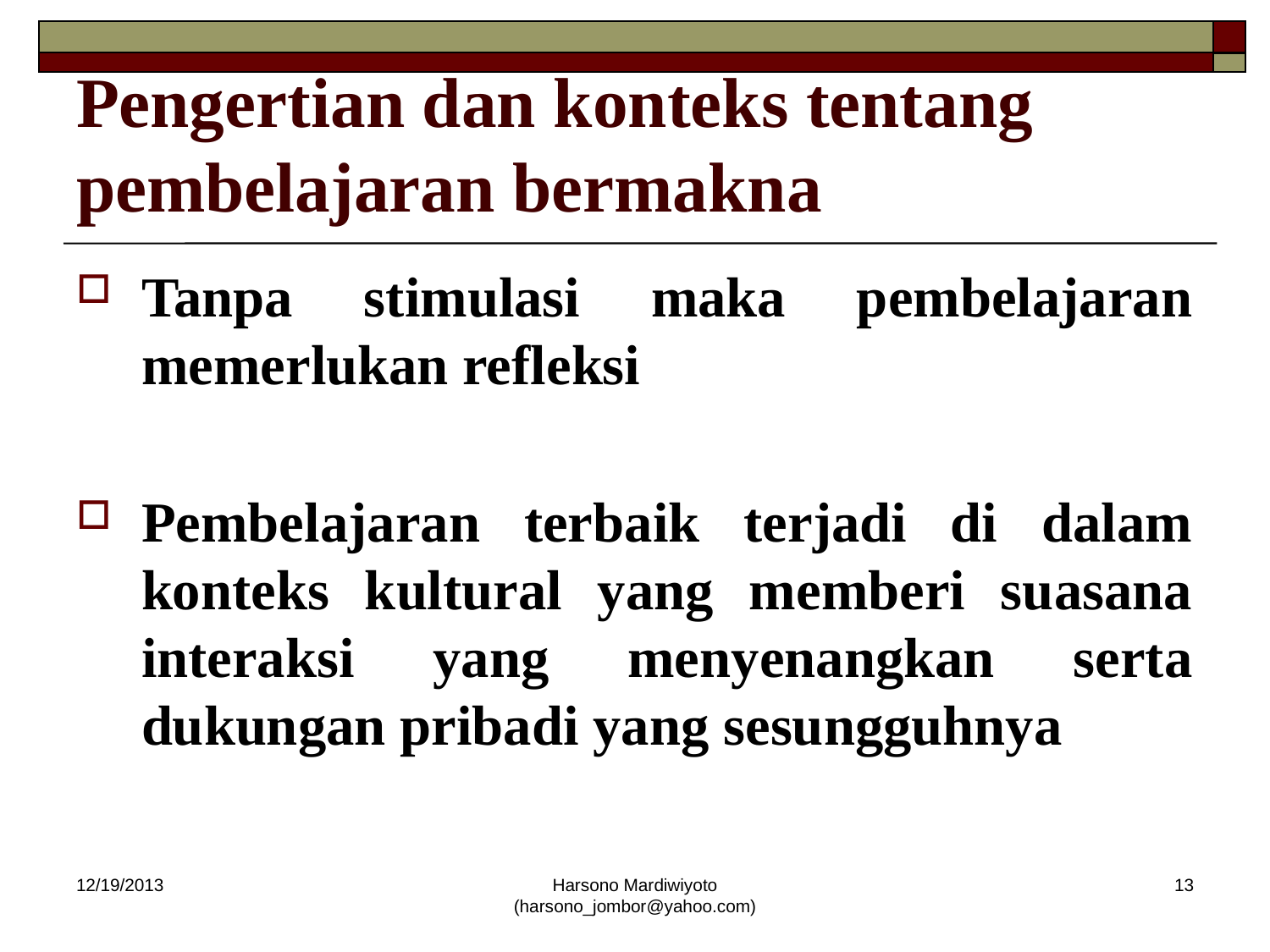

# Pengertian dan konteks tentang pembelajaran bermakna
Tanpa stimulasi maka pembelajaran memerlukan refleksi

Pembelajaran terbaik terjadi di dalam konteks kultural yang memberi suasana interaksi yang menyenangkan serta dukungan pribadi yang sesungguhnya
12/19/2013
Harsono Mardiwiyoto (harsono_jombor@yahoo.com)
13